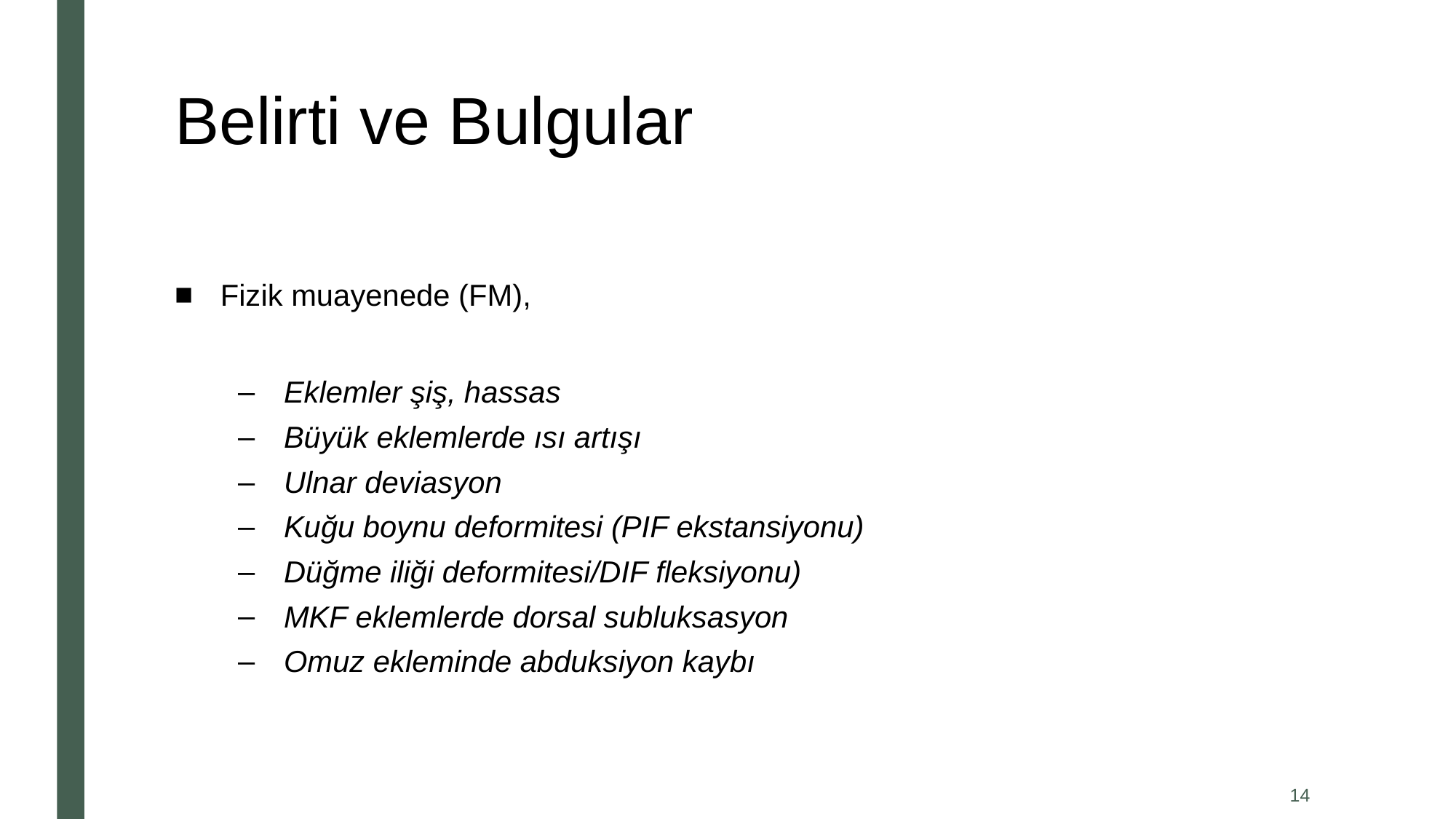

# Belirti ve Bulgular
Fizik muayenede (FM),

Eklemler şiş, hassas
Büyük eklemlerde ısı artışı
Ulnar deviasyon
Kuğu boynu deformitesi (PIF ekstansiyonu)
Düğme iliği deformitesi/DIF fleksiyonu)
MKF eklemlerde dorsal subluksasyon
Omuz ekleminde abduksiyon kaybı
14